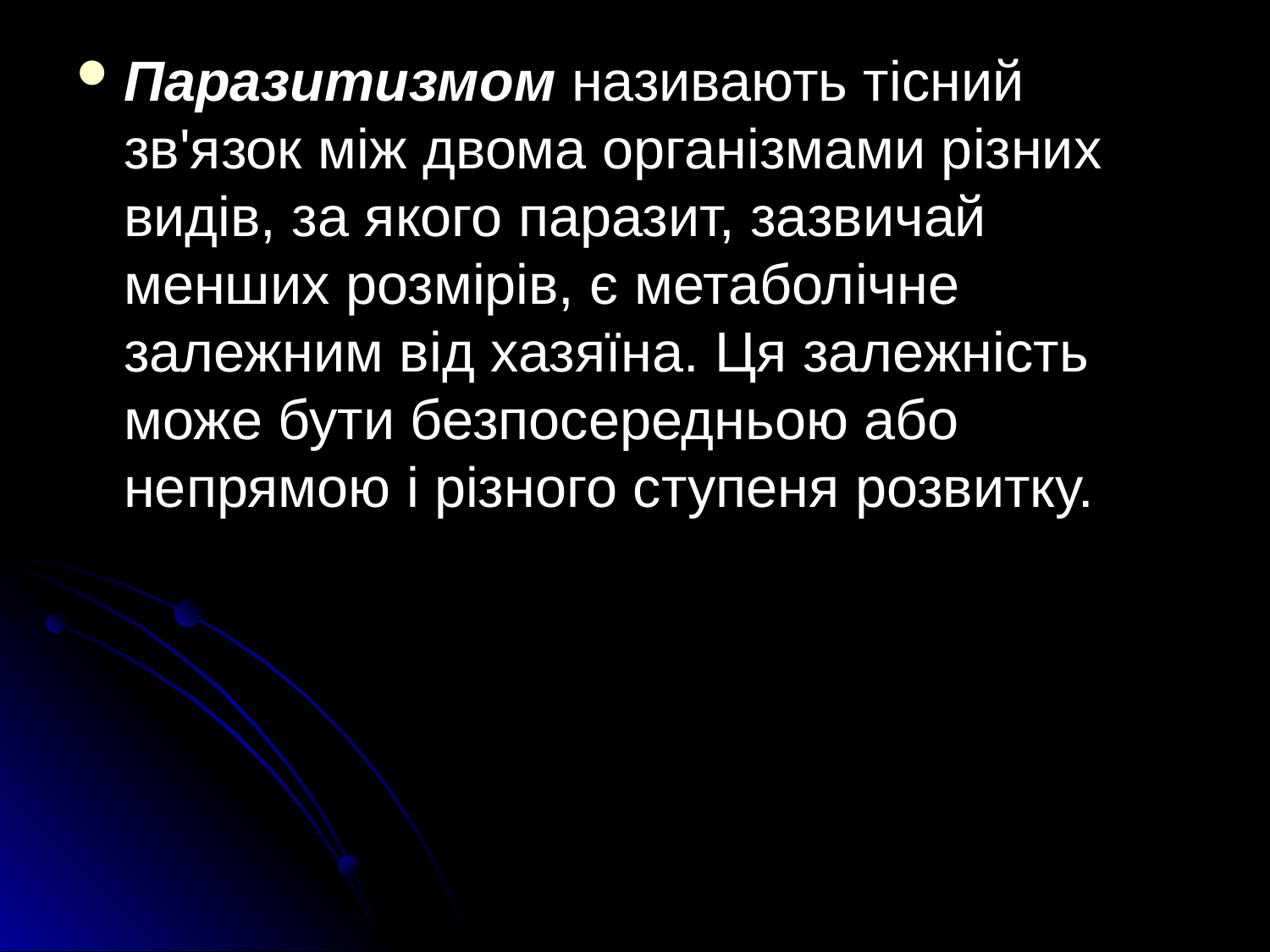

# Паразитизмом називають тісний зв'язок між двома організмами різних видів, за якого паразит, зазвичай менших розмірів, є метаболічне залежним від хазяїна. Ця залежність може бути безпосередньою або непрямою і різного ступеня розвитку.